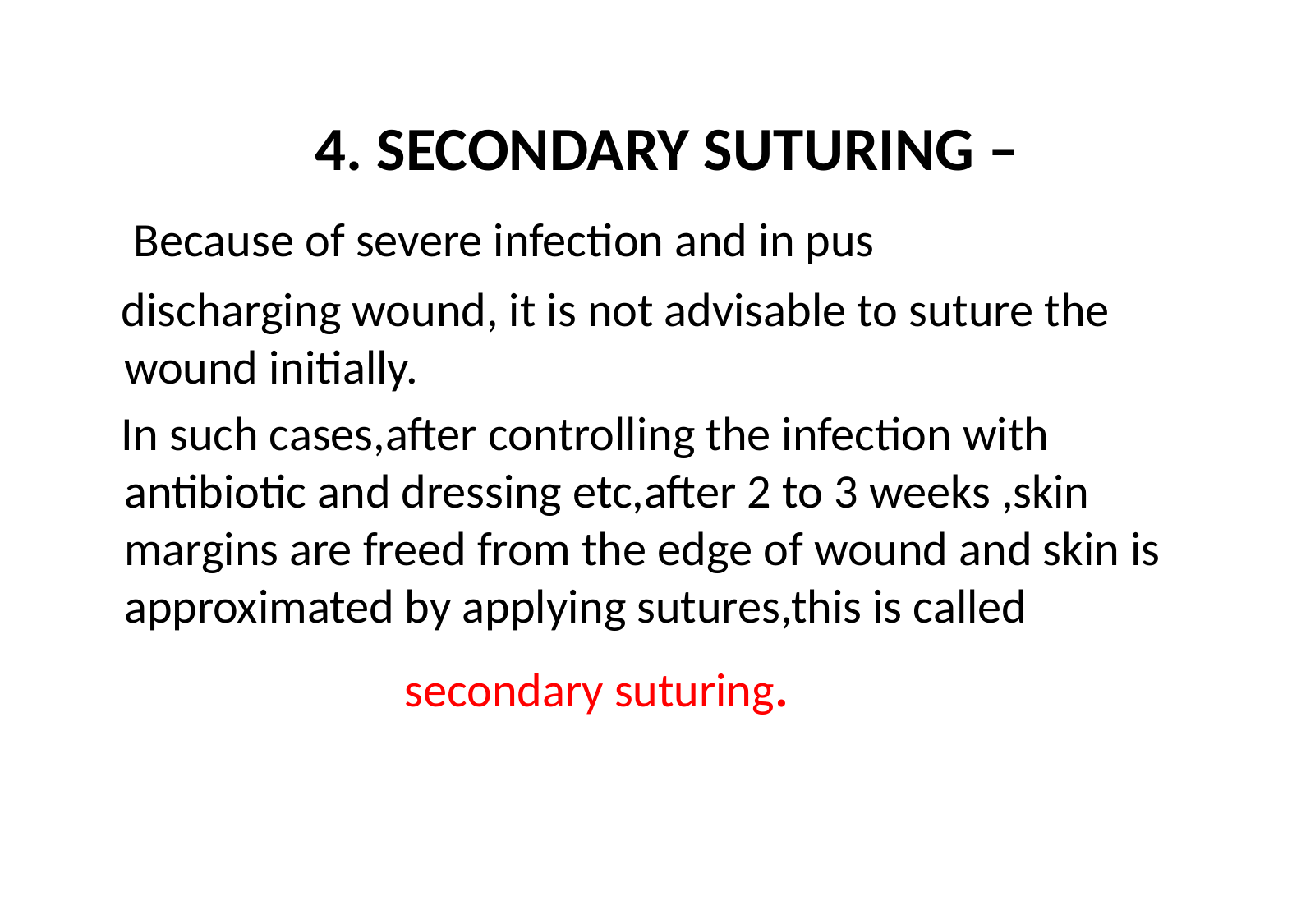

4. SECONDARY SUTURING –
    Because of severe infection and in pus
    discharging wound, it is not advisable to suture the wound initially.
    In such cases,after controlling the infection with antibiotic and dressing etc,after 2 to 3 weeks ,skin margins are freed from the edge of wound and skin is approximated by applying sutures,this is called
                              secondary suturing.